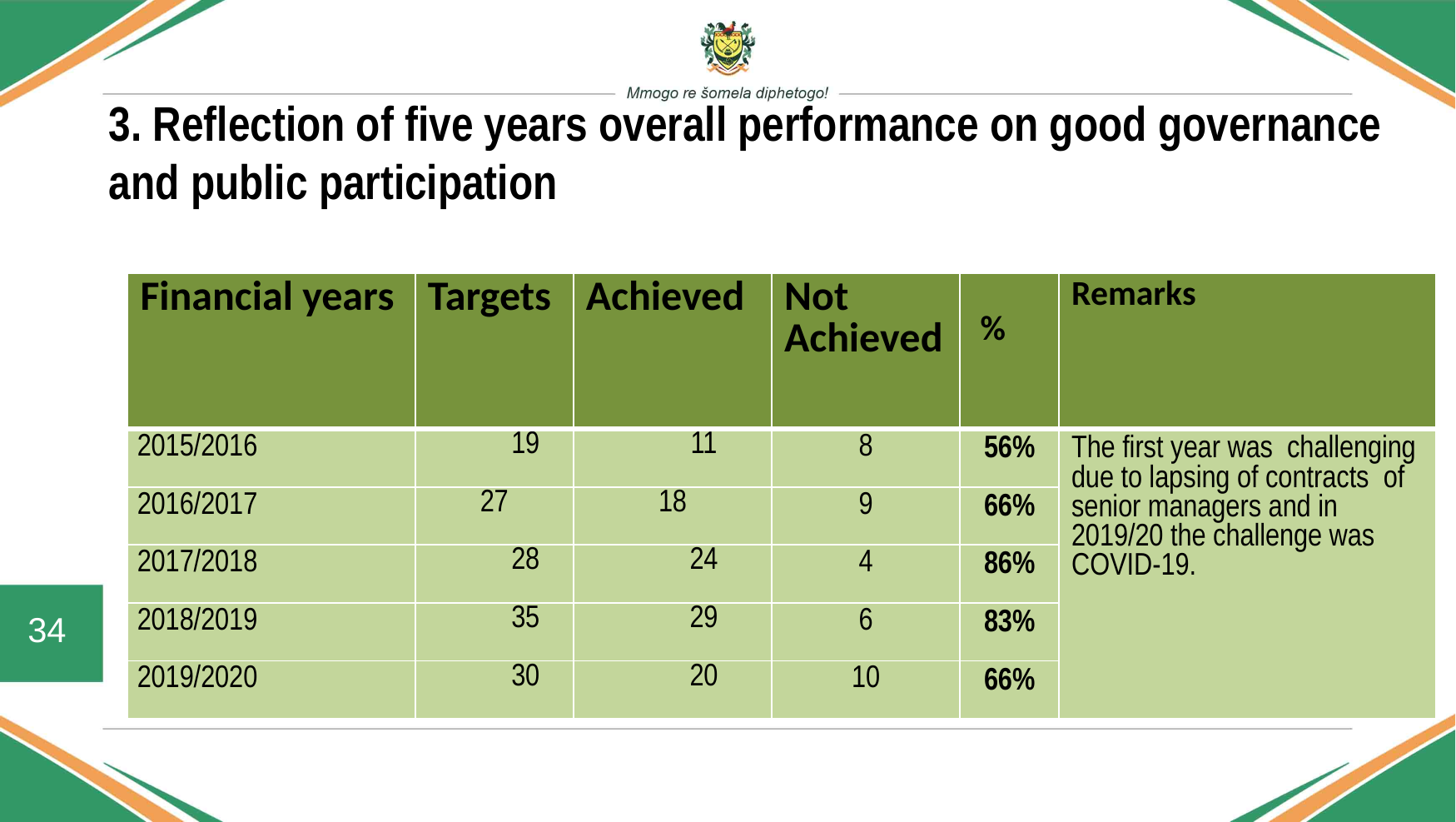

# 3. Reflection of five years overall performance on good governance and public participation

| Financial years | Targets | Achieved | Not Achieved | % | Remarks |
| --- | --- | --- | --- | --- | --- |
| 2015/2016 | 19 | 11 | 8 | 56% | The first year was challenging due to lapsing of contracts of senior managers and in 2019/20 the challenge was COVID-19. |
| 2016/2017 | 27 | 18 | 9 | 66% |  |
| 2017/2018 | 28 | 24 | 4 | 86% |  |
| 2018/2019 | 35 | 29 | 6 | 83% |  |
| 2019/2020 | 30 | 20 | 10 | 66% |  |
34